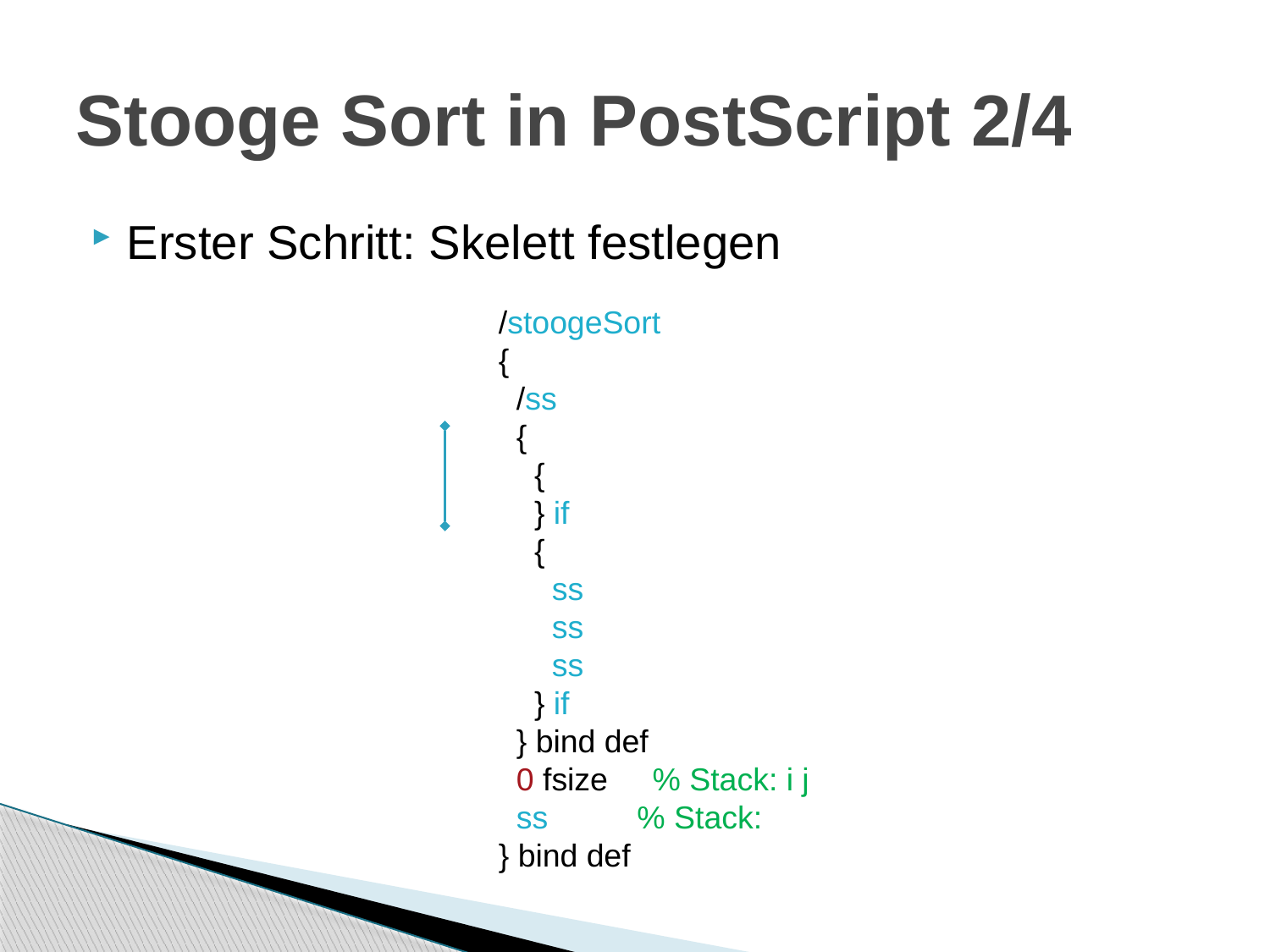

# Stooge Sort in PostScript 2/4
Erster Schritt: Skelett festlegen
/stoogeSort
{
  /ss
  {
    {
    } if
    {
      ss
      ss
      ss
    } if
  } bind def
  0 fsize     % Stack: i j
  ss          % Stack:
} bind def